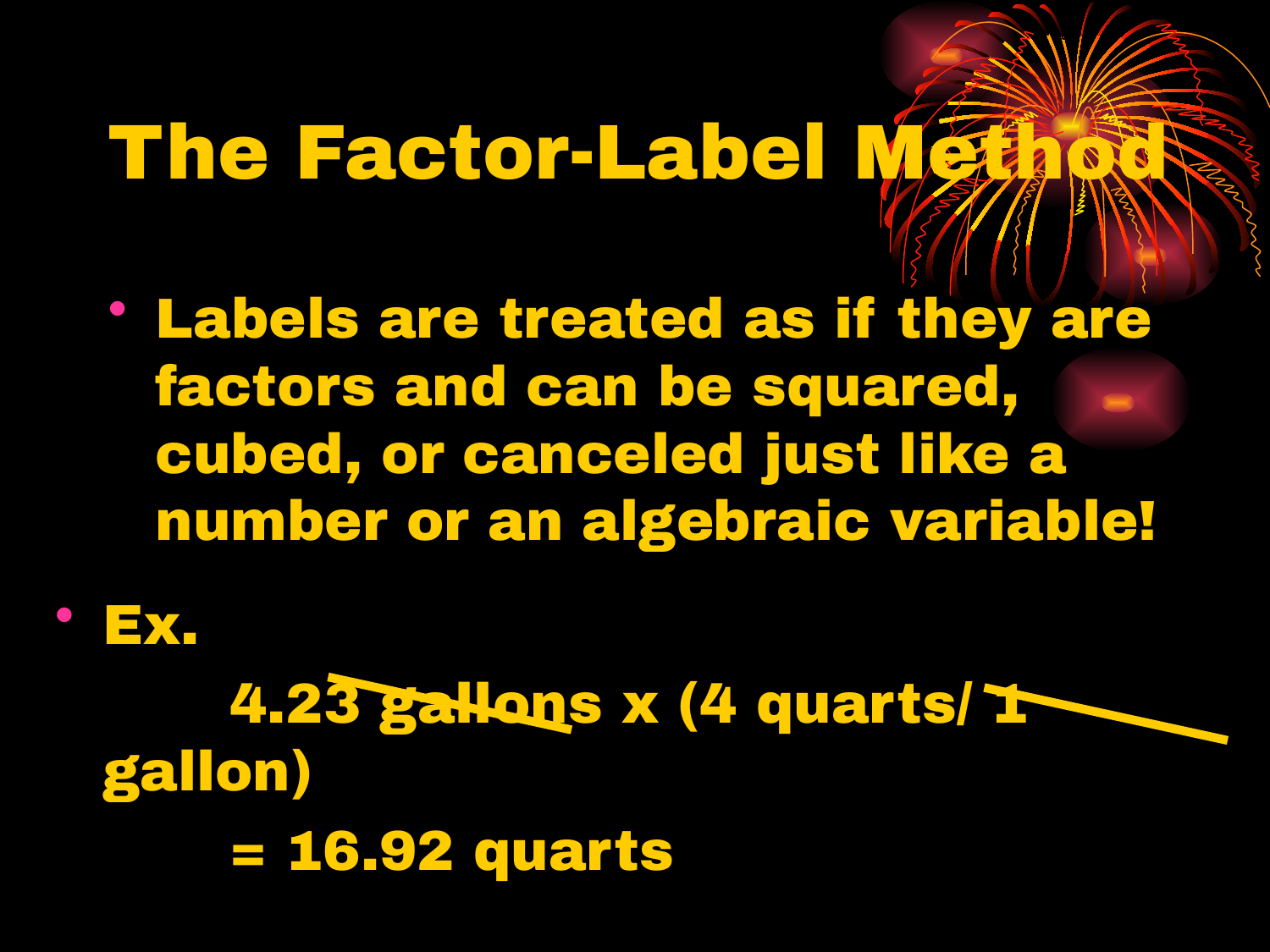

# The Factor-Label Method
Labels are treated as if they are factors and can be squared, cubed, or canceled just like a number or an algebraic variable!
Ex.
		4.23 gallons x (4 quarts/ 1 gallon)
		= 16.92 quarts